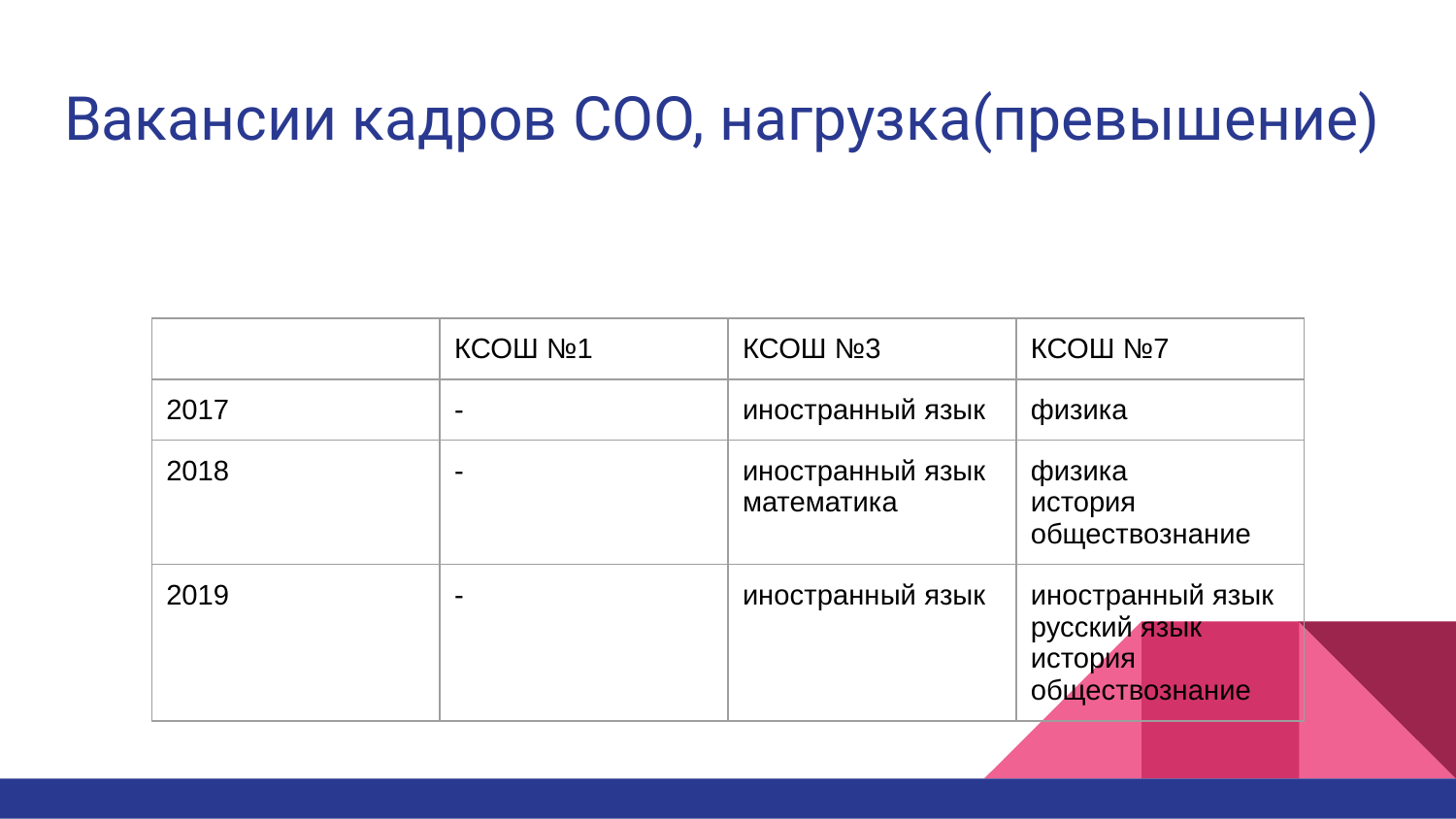

# Вакансии кадров СОО, нагрузка(превышение)

|  | КСОШ №1 | КСОШ №3 | КСОШ №7 |
| --- | --- | --- | --- |
| 2017 | - | иностранный язык | физика |
| 2018 | - | иностранный язык математика | физика история обществознание |
| 2019 | - | иностранный язык | иностранный язык русский язык история обществознание |